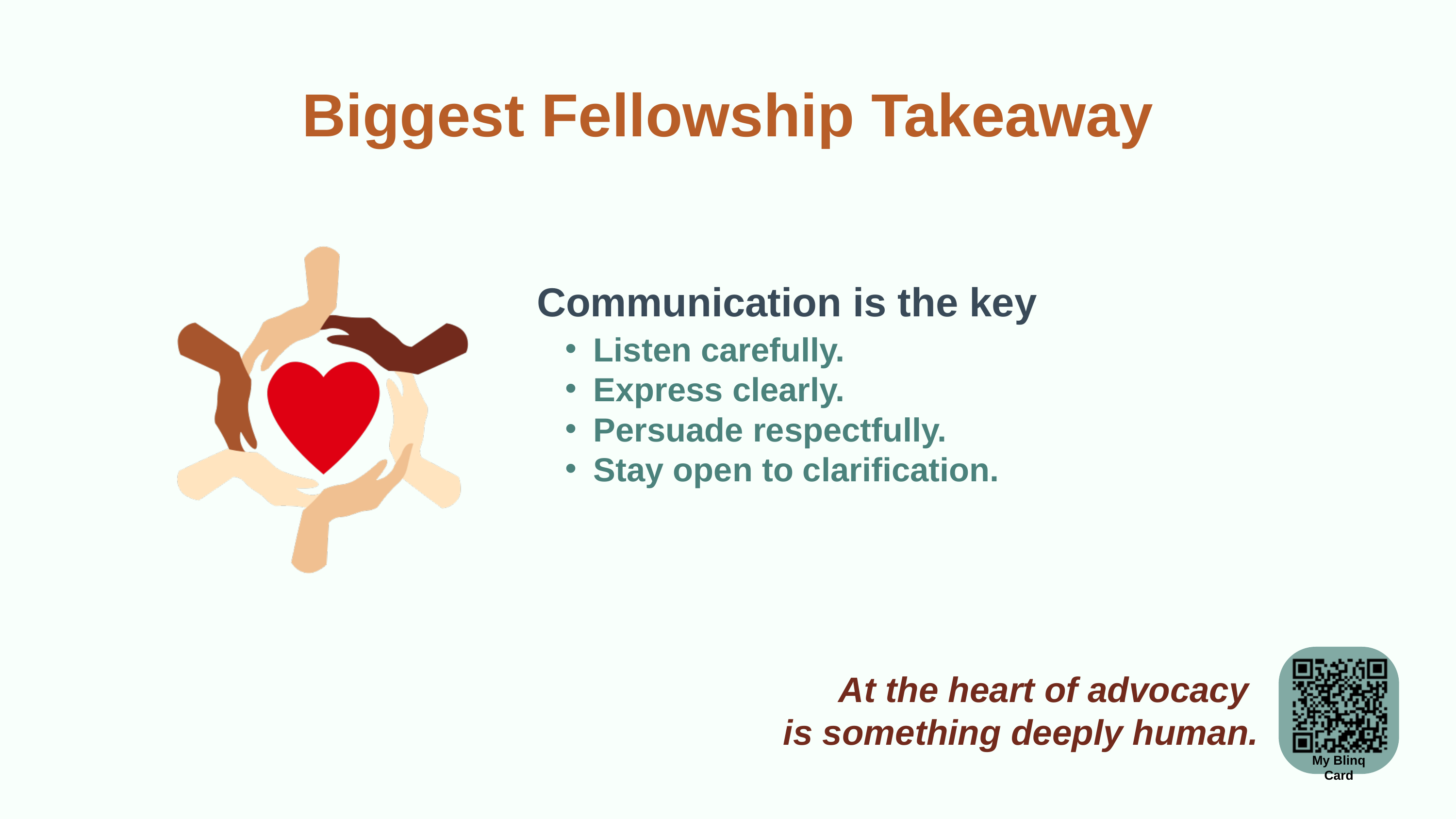

Biggest Fellowship Takeaway

Communication is the key
Listen carefully.
Express clearly.
Persuade respectfully.
Stay open to clarification.

My Blinq Card
At the heart of advocacy
is something deeply human.